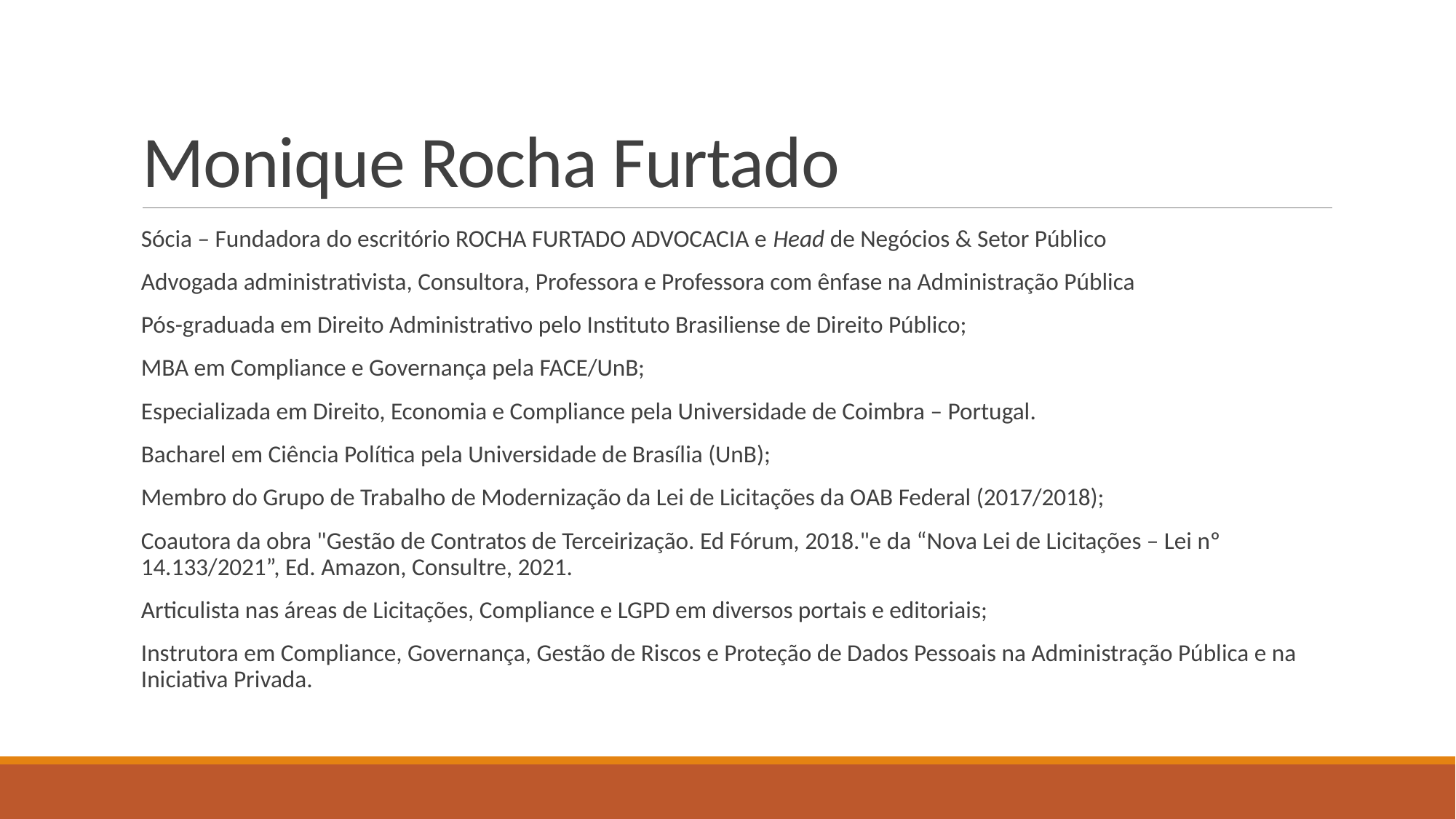

# Monique Rocha Furtado
Sócia – Fundadora do escritório ROCHA FURTADO ADVOCACIA e Head de Negócios & Setor Público
Advogada administrativista, Consultora, Professora e Professora com ênfase na Administração Pública
Pós-graduada em Direito Administrativo pelo Instituto Brasiliense de Direito Público;
MBA em Compliance e Governança pela FACE/UnB;
Especializada em Direito, Economia e Compliance pela Universidade de Coimbra – Portugal.
Bacharel em Ciência Política pela Universidade de Brasília (UnB);
Membro do Grupo de Trabalho de Modernização da Lei de Licitações da OAB Federal (2017/2018);
Coautora da obra "Gestão de Contratos de Terceirização. Ed Fórum, 2018."e da “Nova Lei de Licitações – Lei nº 14.133/2021”, Ed. Amazon, Consultre, 2021.
Articulista nas áreas de Licitações, Compliance e LGPD em diversos portais e editoriais;
Instrutora em Compliance, Governança, Gestão de Riscos e Proteção de Dados Pessoais na Administração Pública e na Iniciativa Privada.